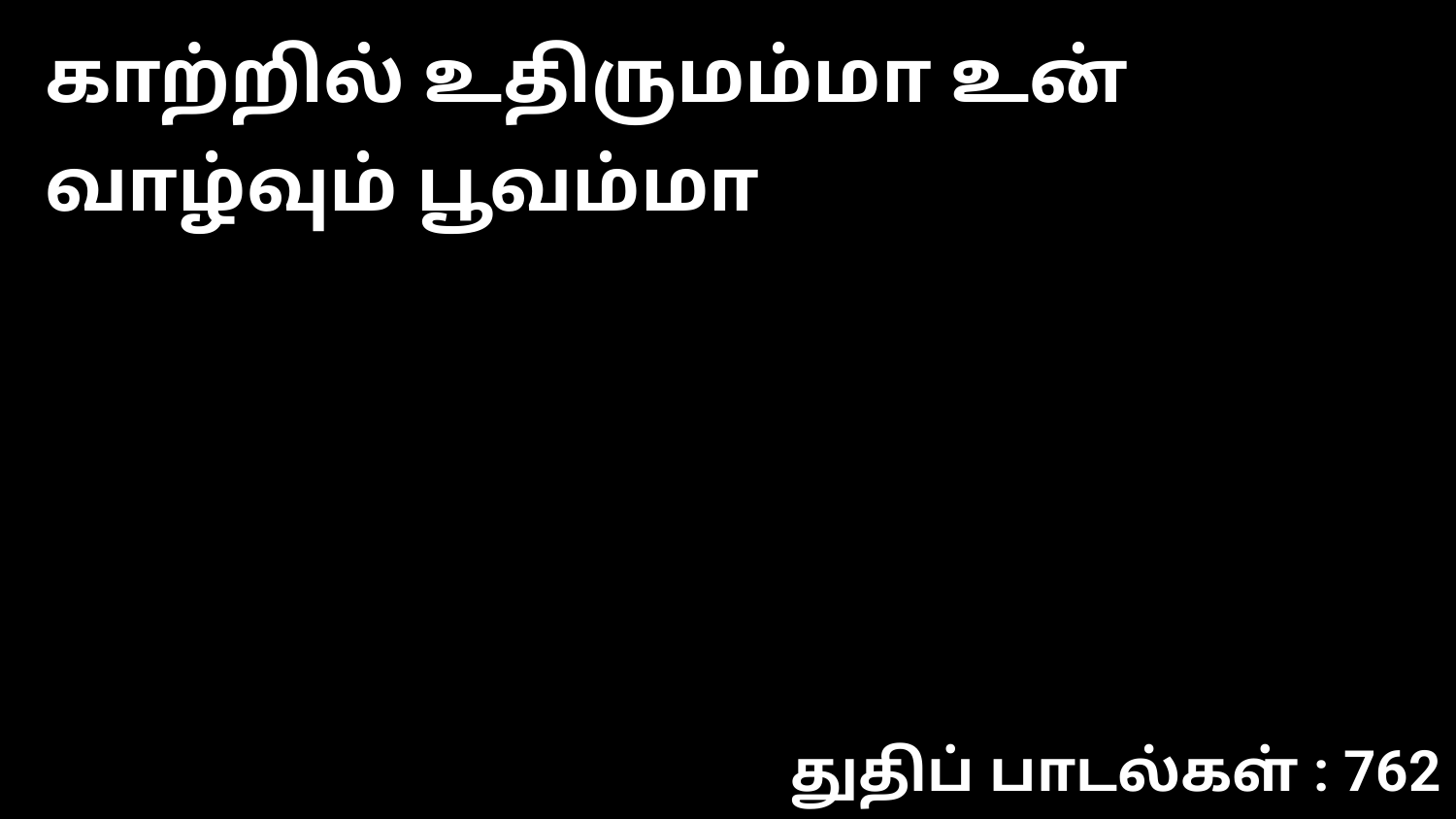

காற்றில் உதிருமம்மா உன் வாழ்வும் பூவம்மா
துதிப் பாடல்கள் : 762